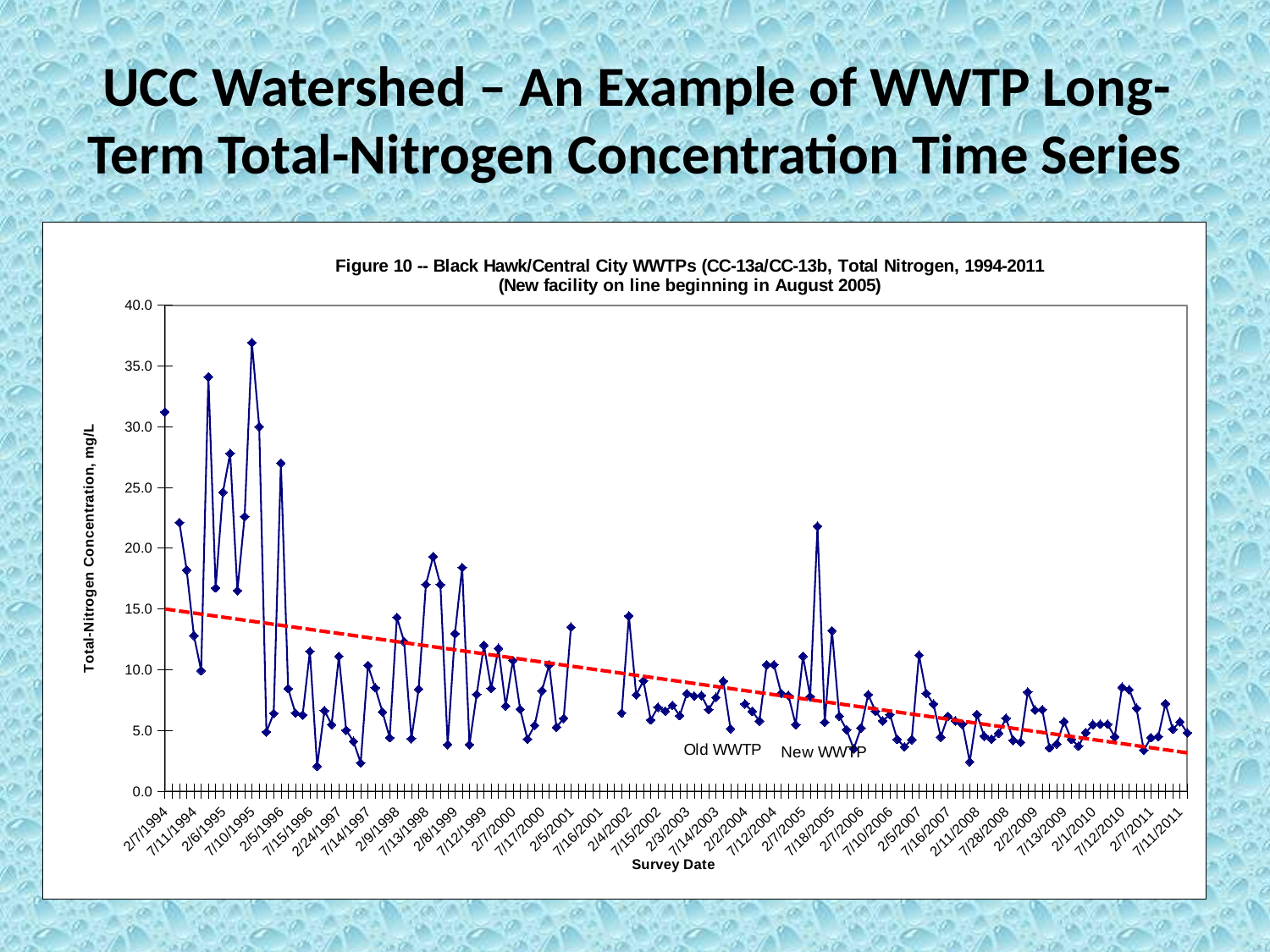

# UCC Watershed – An Example of WWTP Long-Term Total-Nitrogen Concentration Time Series

### Chart: Figure 10 -- Black Hawk/Central City WWTPs (CC-13a/CC-13b, Total Nitrogen, 1994-2011
(New facility on line beginning in August 2005)

| Category |  |
|---|---|
| 34372 | 31.2 |
| 34429 | None |
| 34480 | 22.1 |
| 34500 | 18.2 |
| 34526 | 12.8 |
| 34562 | 9.92 |
| 34619 | 34.1 |
| 34676 | 16.72 |
| 34736 | 24.6 |
| 34793 | 27.8 |
| 34844 | 16.5 |
| 34864 | 22.6 |
| 34890 | 36.92 |
| 34926 | 30.0 |
| 34983 | 4.87 |
| 35040 | 6.4 |
| 35100 | 27.0 |
| 35157 | 8.44 |
| 35208 | 6.42 |
| 35235 | 6.270000000000001 |
| 35261 | 11.5 |
| 35297 | 2.05 |
| 35347 | 6.619999999999998 |
| 35404 | 5.48 |
| 35485 | 11.1 |
| 35521 | 5.01 |
| 35572 | 4.1 |
| 35599 | 2.329999999999999 |
| 35625 | 10.350000000000003 |
| 35654 | 8.51 |
| 35711 | 6.52 |
| 35768 | 4.4 |
| 35835 | 14.3 |
| 35892 | 12.3 |
| 35936 | 4.3199999999999985 |
| 35964 | 8.4 |
| 35989 | 17.0 |
| 36025 | 19.3 |
| 36082 | 16.989999999999984 |
| 36139 | 3.829999999999999 |
| 36199 | 12.96 |
| 36257 | 18.4 |
| 36292 | 3.829999999999999 |
| 36328 | 7.96 |
| 36353 | 12.0 |
| 36389 | 8.460000000000003 |
| 36446 | 11.75 |
| 36503 | 7.0 |
| 36563 | 10.77 |
| 36620 | 6.74 |
| 36663 | 4.29 |
| 36692 | 5.41 |
| 36724 | 8.27 |
| 36760 | 10.39 |
| 36810 | 5.26 |
| 36867 | 5.98 |
| 36927 | 13.5 |
| 36984 | None |
| 37020 | None |
| 37056 | None |
| 37088 | None |
| 37124 | None |
| 37174 | None |
| 37231 | 6.4300000000000015 |
| 37291 | 14.42 |
| 37348 | 7.92 |
| 37399 | 9.09 |
| 37419 | 5.8599999999999985 |
| 37452 | 6.9 |
| 37481 | 6.58 |
| 37545 | 7.06 |
| 37595 | 6.21 |
| 37655 | 8.030000000000001 |
| 37712 | 7.83 |
| 37756 | 7.87 |
| 37783 | 6.7 |
| 37816 | 7.71 |
| 37845 | 9.05 |
| 37902 | 5.13 |
| 37959 | None |
| 38019 | 7.17 |
| 38083 | 6.57 |
| 38126 | 5.770000000000001 |
| 38146 | 10.4 |
| 38180 | 10.4 |
| 38209 | 8.05 |
| 38266 | 7.87 |
| 38322 | 5.4700000000000015 |
| 38390 | 11.1 |
| 38447 | 7.78 |
| 38498 | 21.8 |
| 38518 | 5.67 |
| 38551 | 13.2 |
| 38594 | 6.17 |
| 38638 | 5.06 |
| 38687 | 3.48 |
| 38755 | 5.2 |
| 38811 | 7.94 |
| 38862 | 6.58 |
| 38882 | 5.78 |
| 38908 | 6.3 |
| 38944 | 4.26 |
| 39008 | 3.65 |
| 39058 | 4.24 |
| 39118 | 11.2 |
| 39182 | 8.05 |
| 39226 | 7.17 |
| 39246 | 4.45 |
| 39279 | 6.159999999999998 |
| 39308 | 5.78 |
| 39372 | 5.5 |
| 39422 | 2.4099999999999997 |
| 39489 | 6.31 |
| 39546 | 4.53 |
| 39590 | 4.29 |
| 39617 | 4.77 |
| 39657 | 6.0 |
| 39679 | 4.18 |
| 39736 | 4.03 |
| 39786 | 8.16 |
| 39846 | 6.67 |
| 39910 | 6.7 |
| 39961 | 3.56 |
| 39981 | 3.88 |
| 40007 | 5.71 |
| 40036 | 4.27 |
| 40100 | 3.7 |
| 40150 | 4.81 |
| 40210 | 5.48 |
| 40273 | 5.51 |
| 40325 | 5.51 |
| 40345 | 4.4700000000000015 |
| 40371 | 8.56 |
| 40407 | 8.350000000000003 |
| 40464 | 6.8199999999999985 |
| 40514 | 3.3699999999999997 |
| 40581 | 4.4 |
| 40638 | 4.5 |
| 40689 | 7.2 |
| 40709 | 5.1 |
| 40735 | 5.7 |
| 40771 | 4.8 |